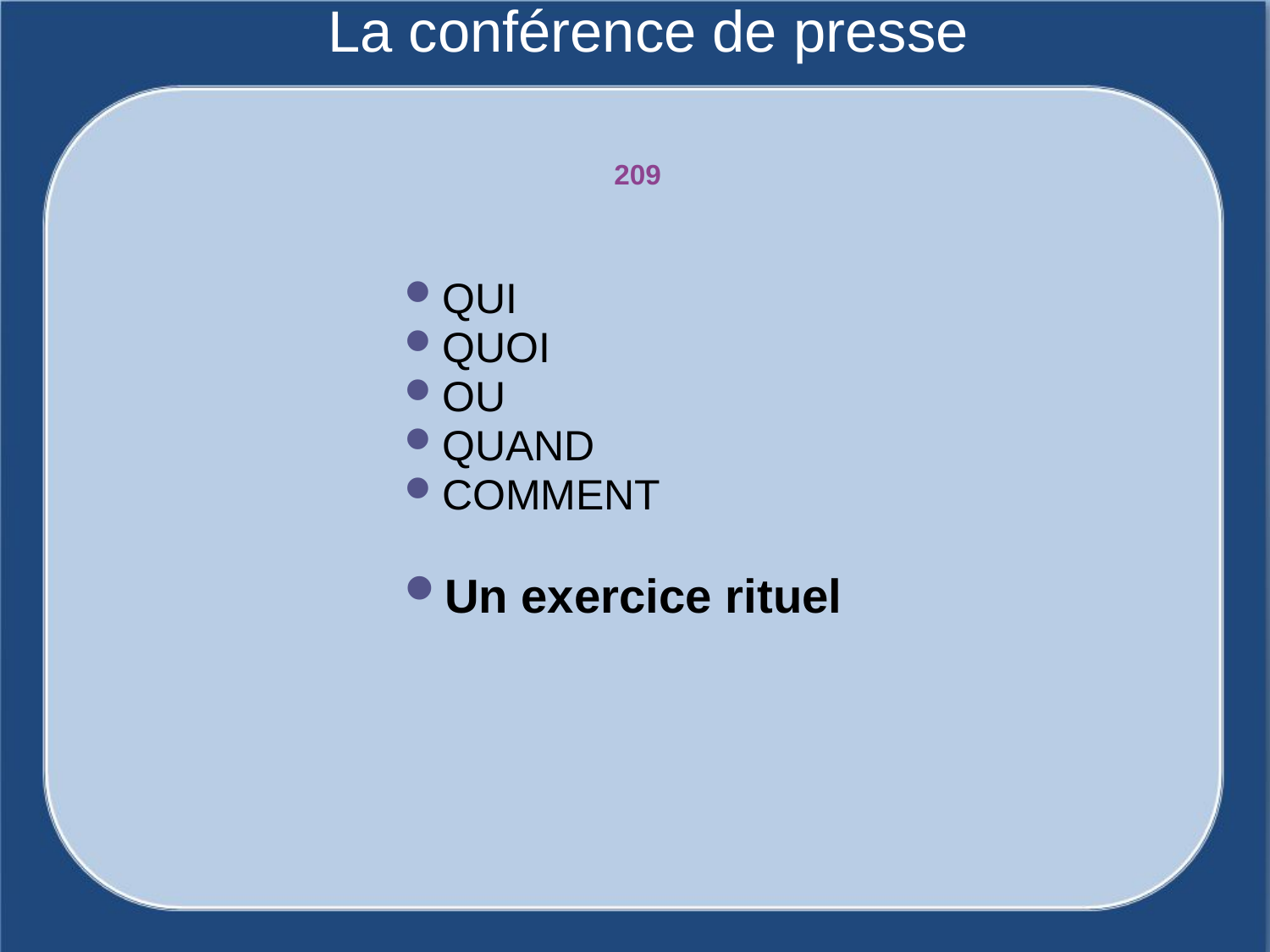

# La conférence de presse
209
QUI
QUOI
OU
QUAND
COMMENT

Un exercice rituel